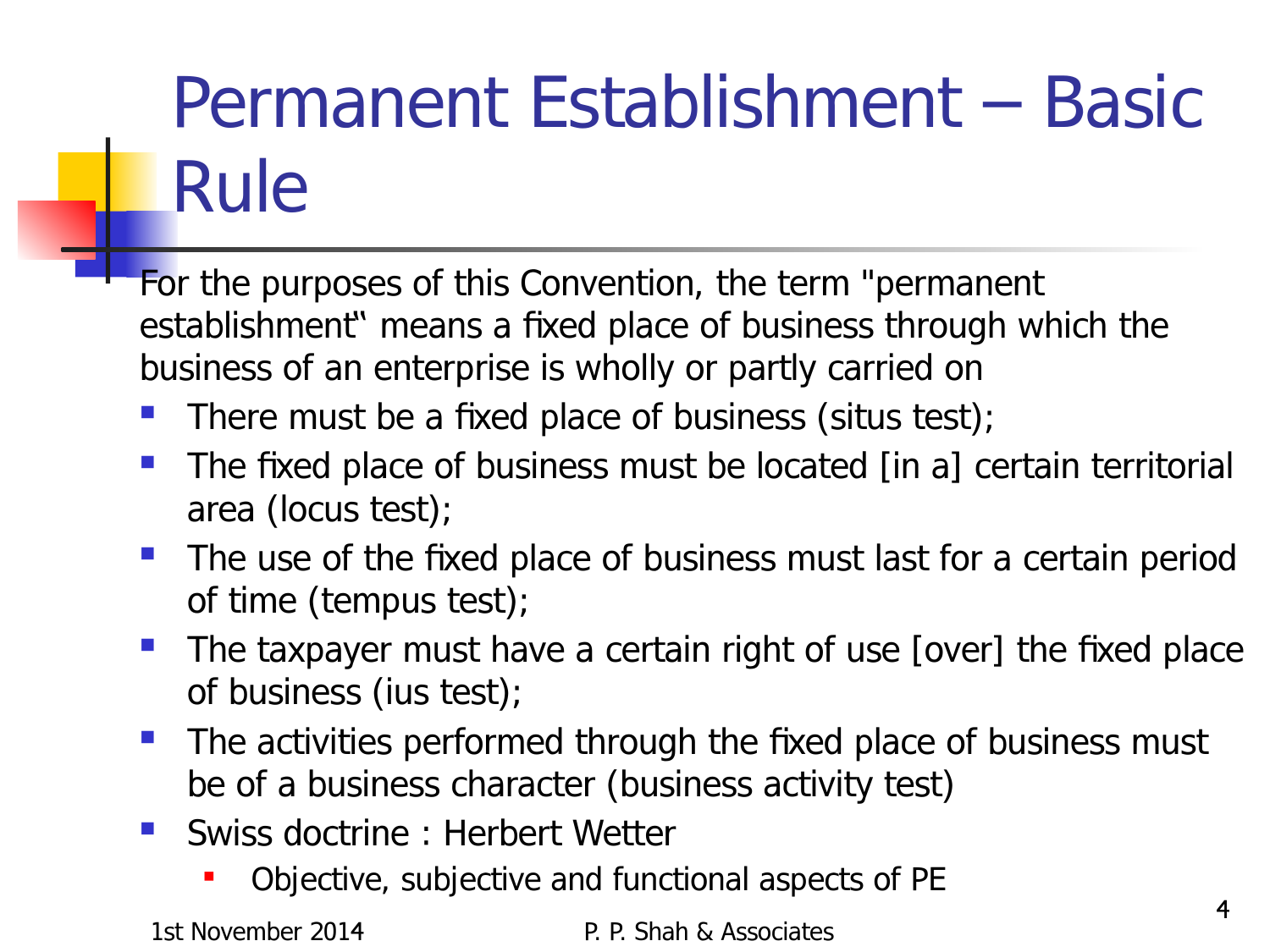

# Permanent Establishment – Basic Rule
For the purposes of this Convention, the term "permanent establishment“ means a fixed place of business through which the business of an enterprise is wholly or partly carried on
There must be a fixed place of business (situs test);
The fixed place of business must be located [in a] certain territorial area (locus test);
The use of the fixed place of business must last for a certain period of time (tempus test);
The taxpayer must have a certain right of use [over] the fixed place of business (ius test);
The activities performed through the fixed place of business must be of a business character (business activity test)
Swiss doctrine : Herbert Wetter
 Objective, subjective and functional aspects of PE
4
1st November 2014
P. P. Shah & Associates